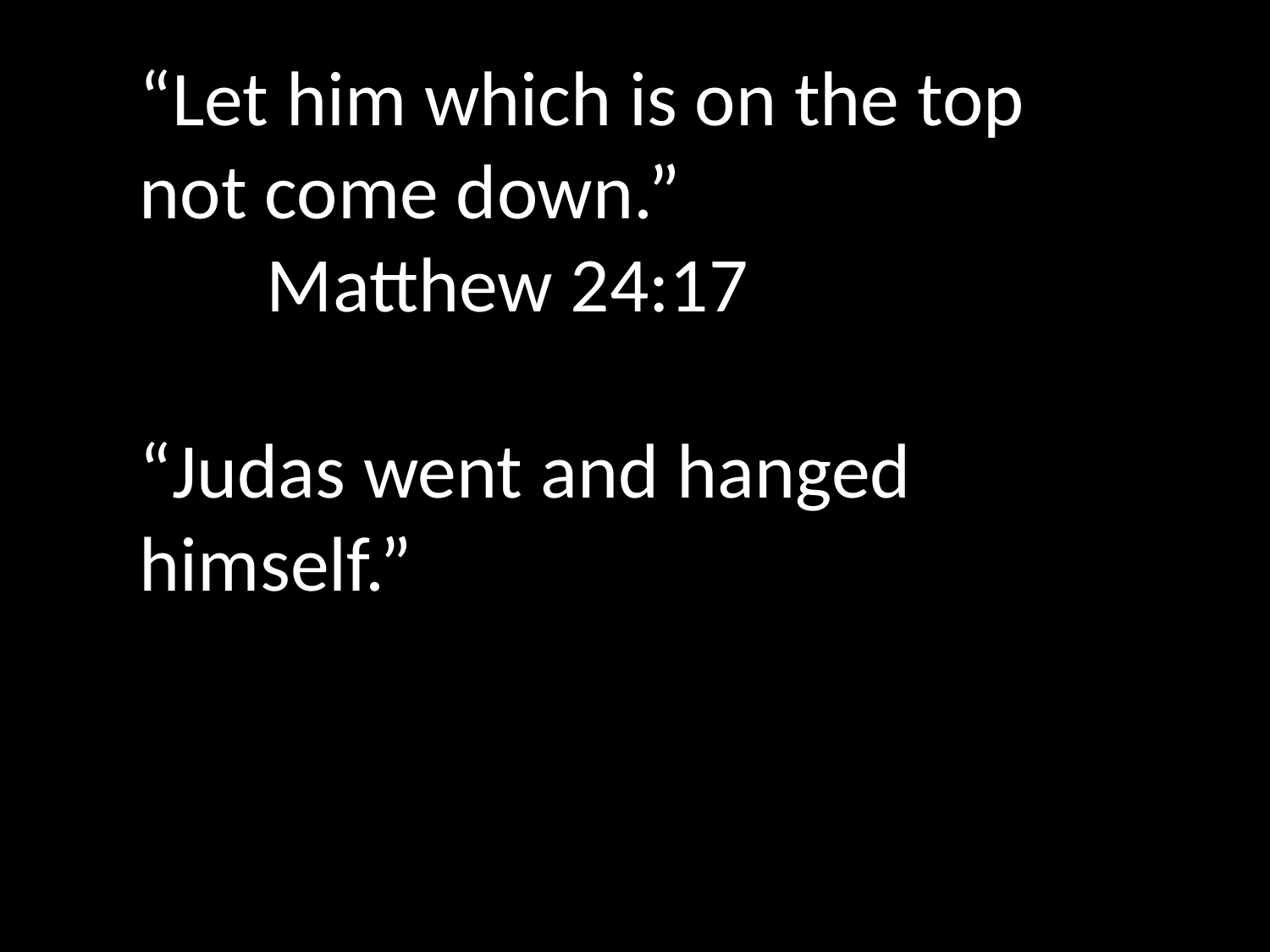

“Let him which is on the top not come down.”
	Matthew 24:17

“Judas went and hanged himself.”